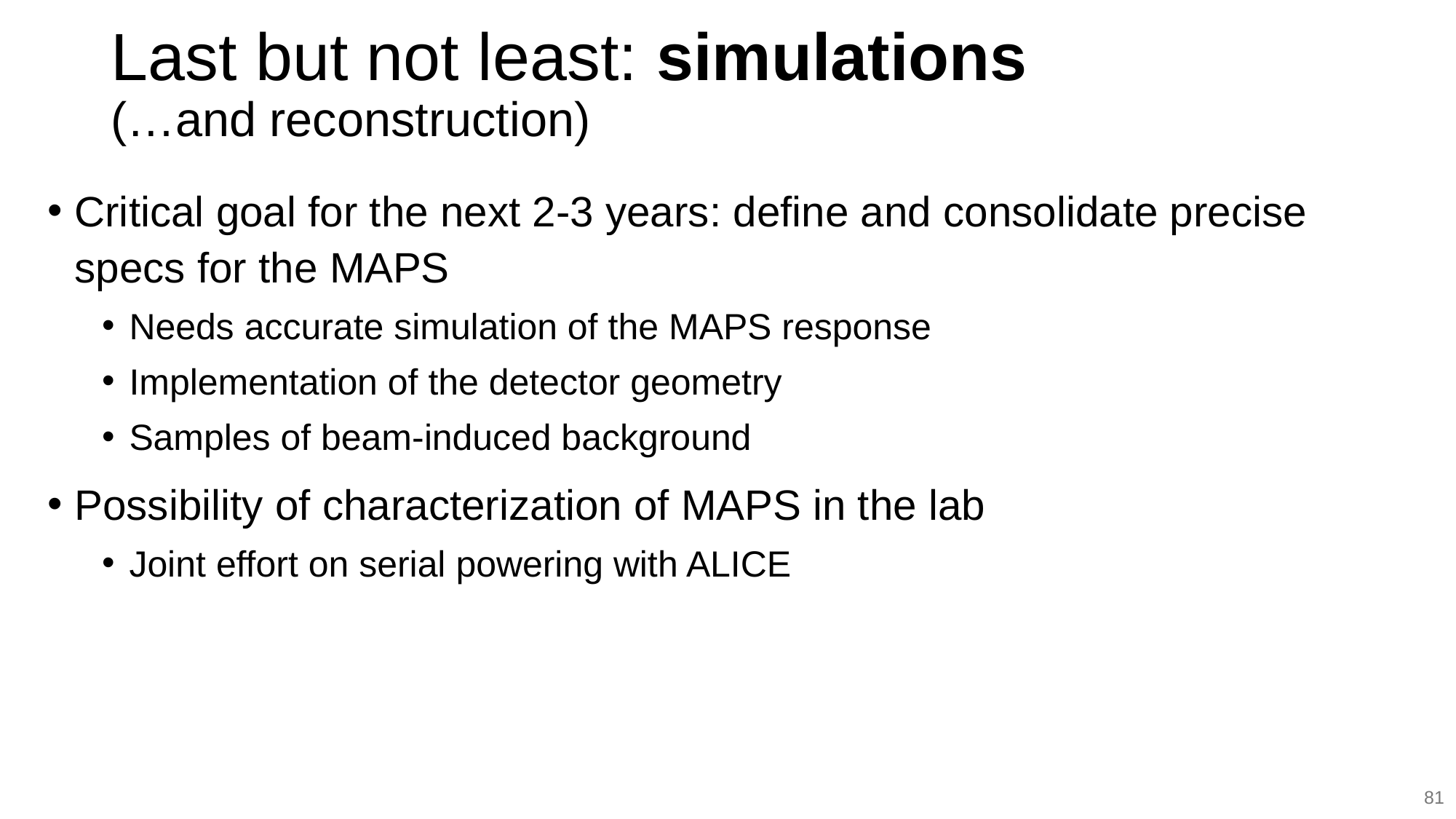

# Last but not least: simulations (…and reconstruction)
Critical goal for the next 2-3 years: define and consolidate precise specs for the MAPS
Needs accurate simulation of the MAPS response
Implementation of the detector geometry
Samples of beam-induced background
Possibility of characterization of MAPS in the lab
Joint effort on serial powering with ALICE
81